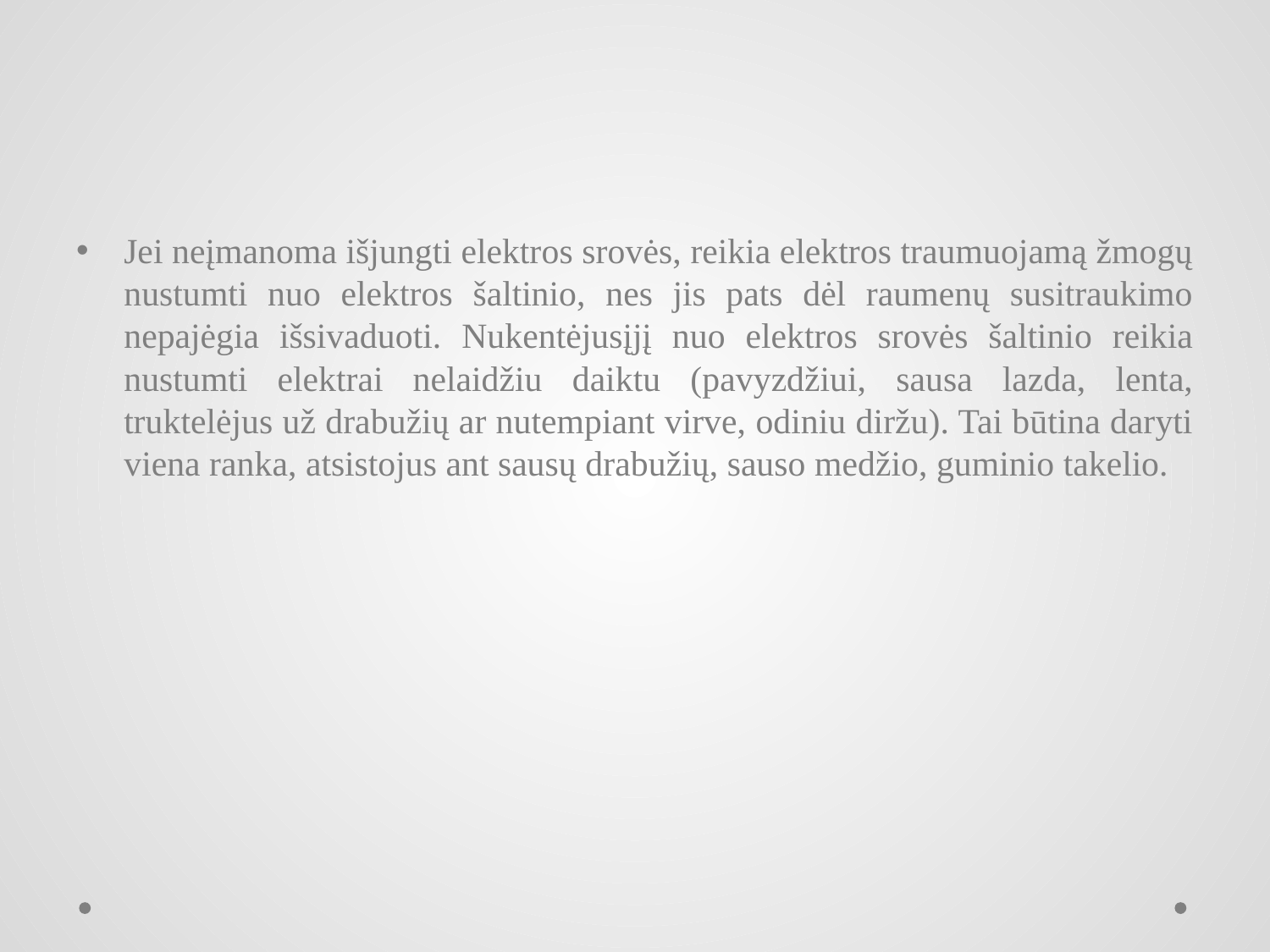

#
Jei neįmanoma išjungti elektros srovės, reikia elektros traumuojamą žmogų nustumti nuo elektros šaltinio, nes jis pats dėl raumenų susitraukimo nepajėgia išsivaduoti. Nukentėjusįjį nuo elektros srovės šaltinio reikia nustumti elektrai nelaidžiu daiktu (pavyzdžiui, sausa lazda, lenta, truktelėjus už drabužių ar nutempiant virve, odiniu diržu). Tai būtina daryti viena ranka, atsistojus ant sausų drabužių, sauso medžio, guminio takelio.